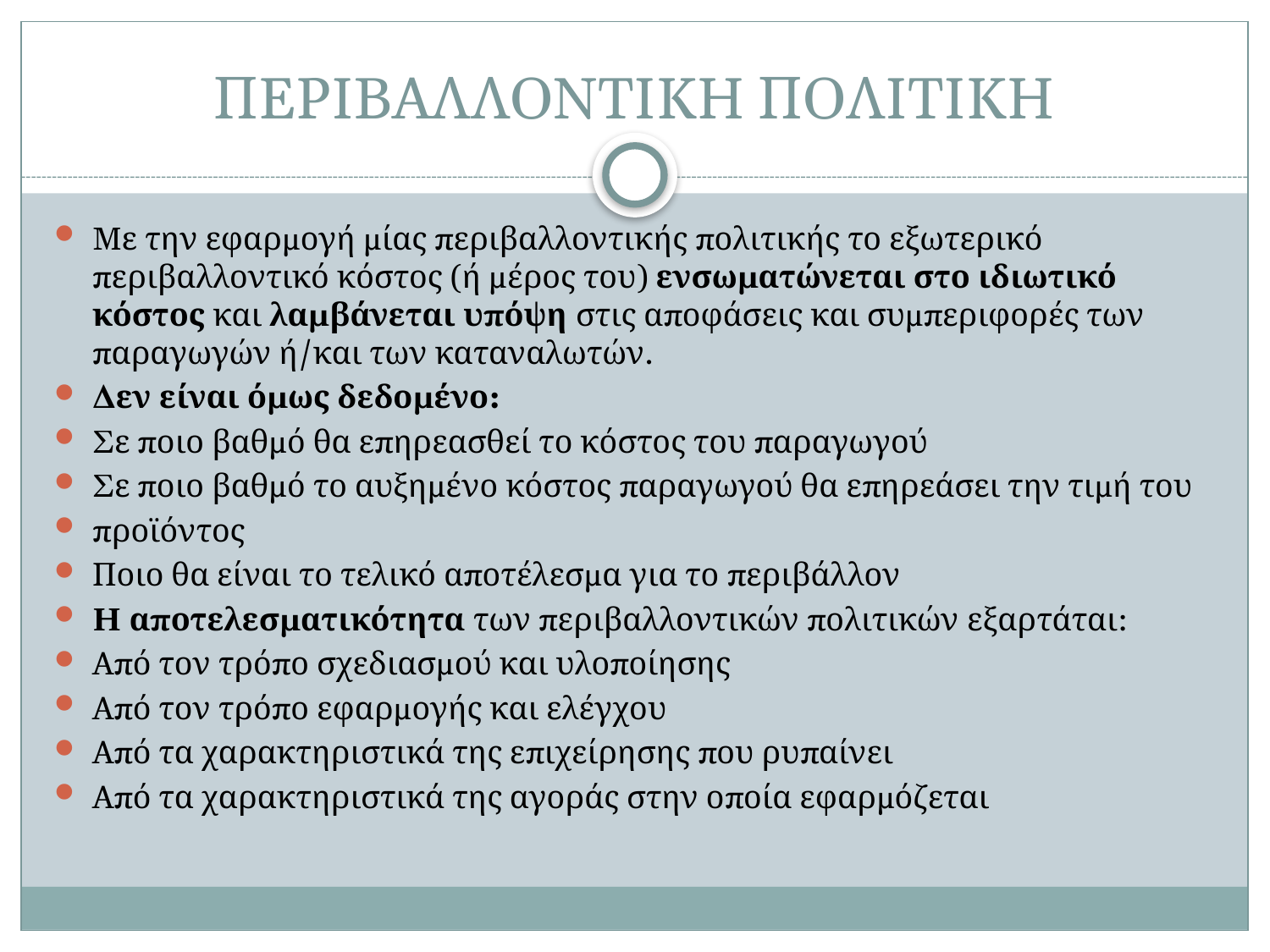

# ΠΕΡΙΒΑΛΛΟΝΤΙΚΗ ΠΟΛΙΤΙΚΗ
Με την εφαρμογή μίας περιβαλλοντικής πολιτικής το εξωτερικό περιβαλλοντικό κόστος (ή μέρος του) ενσωματώνεται στο ιδιωτικό κόστος και λαμβάνεται υπόψη στις αποφάσεις και συμπεριφορές των παραγωγών ή/και των καταναλωτών.
Δεν είναι όμως δεδομένο:
Σε ποιο βαθμό θα επηρεασθεί το κόστος του παραγωγού
Σε ποιο βαθμό το αυξημένο κόστος παραγωγού θα επηρεάσει την τιμή του
προϊόντος
Ποιο θα είναι το τελικό αποτέλεσμα για το περιβάλλον
Η αποτελεσματικότητα των περιβαλλοντικών πολιτικών εξαρτάται:
Από τον τρόπο σχεδιασμού και υλοποίησης
Από τον τρόπο εφαρμογής και ελέγχου
Από τα χαρακτηριστικά της επιχείρησης που ρυπαίνει
Από τα χαρακτηριστικά της αγοράς στην οποία εφαρμόζεται